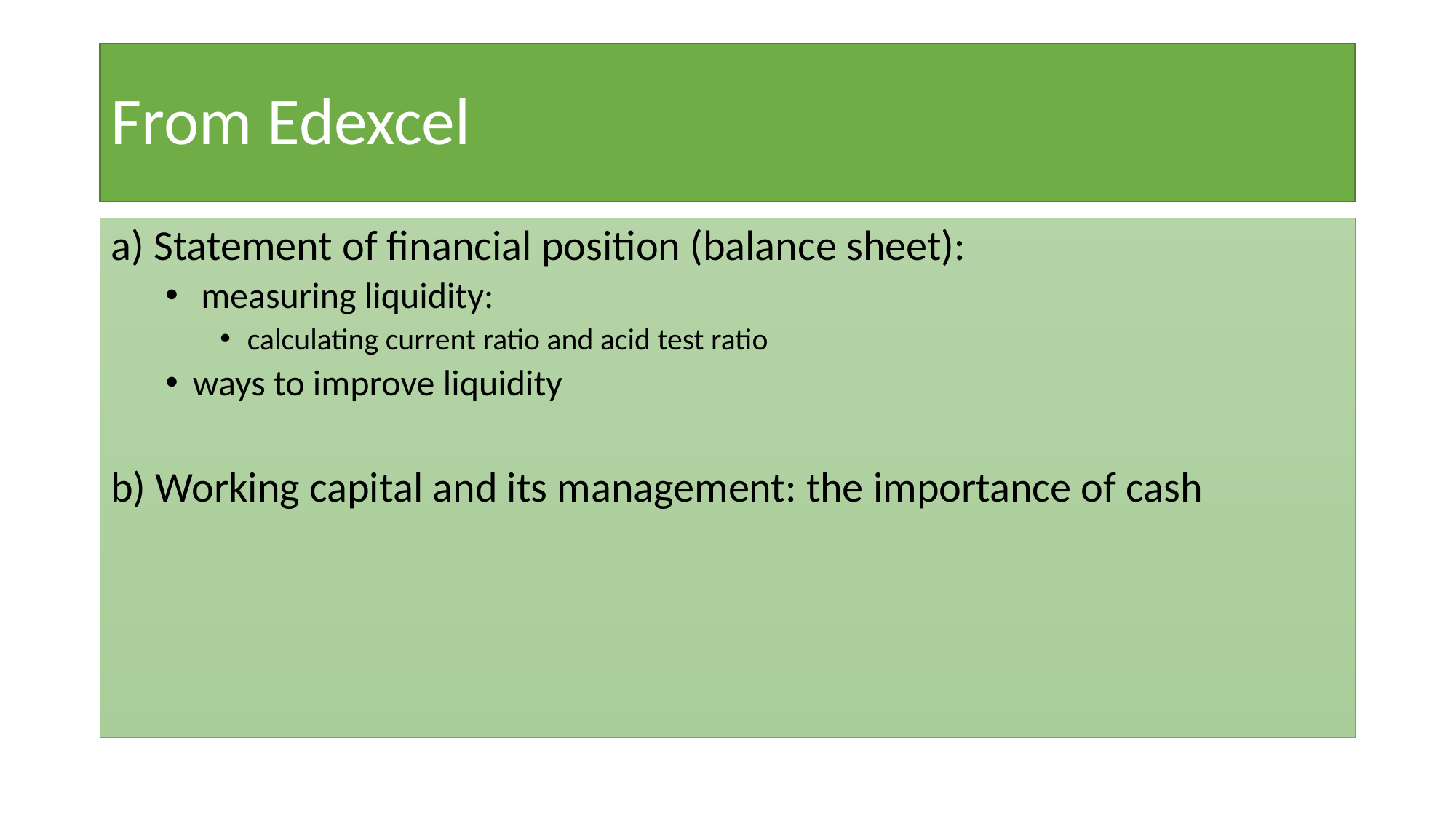

# From Edexcel
a) Statement of financial position (balance sheet):
 measuring liquidity:
calculating current ratio and acid test ratio
ways to improve liquidity

b) Working capital and its management: the importance of cash